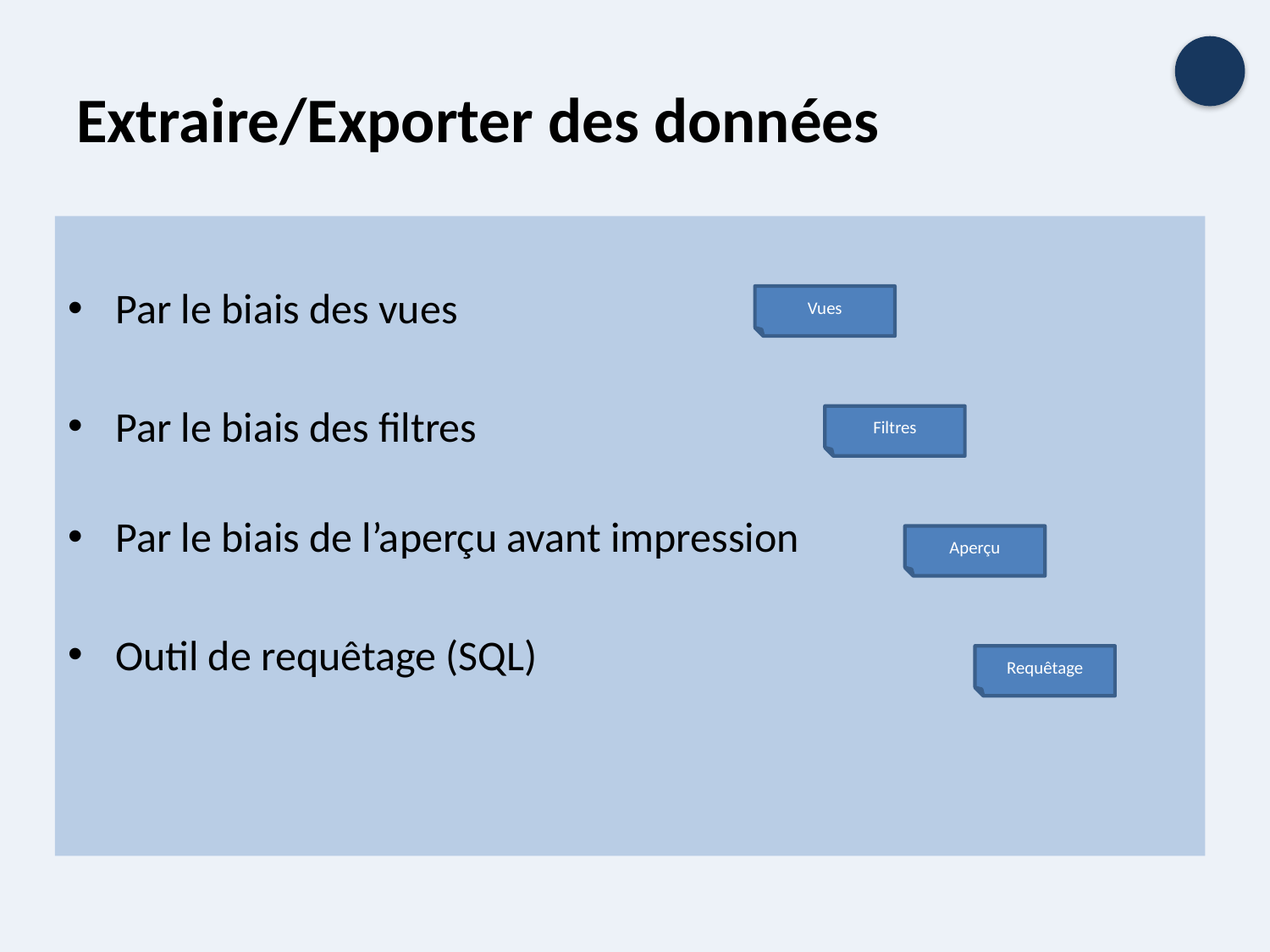

# Extraire/Exporter des données

Par le biais des vues

Par le biais des filtres
Par le biais de l’aperçu avant impression

Outil de requêtage (SQL)

Vues
Filtres
Aperçu
Requêtage